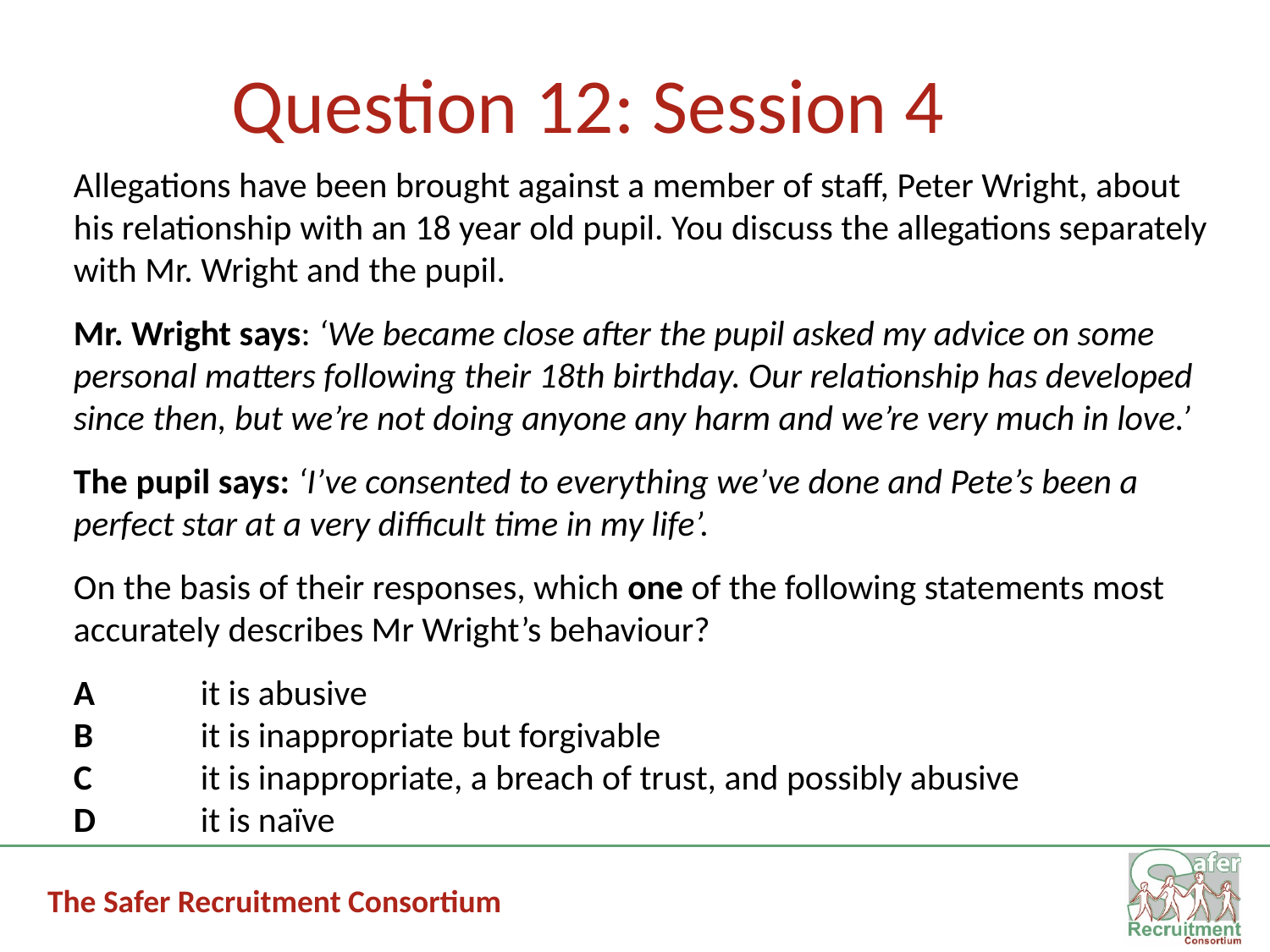

Question 12: Session 4
Allegations have been brought against a member of staff, Peter Wright, about his relationship with an 18 year old pupil. You discuss the allegations separately with Mr. Wright and the pupil.

Mr. Wright says: ‘We became close after the pupil asked my advice on some personal matters following their 18th birthday. Our relationship has developed since then, but we’re not doing anyone any harm and we’re very much in love.’

The pupil says: ‘I’ve consented to everything we’ve done and Pete’s been a perfect star at a very difficult time in my life’.

On the basis of their responses, which one of the following statements most accurately describes Mr Wright’s behaviour?

A   	it is abusive
B   	it is inappropriate but forgivable
C 	it is inappropriate, a breach of trust, and possibly abusive
D 	it is naïve